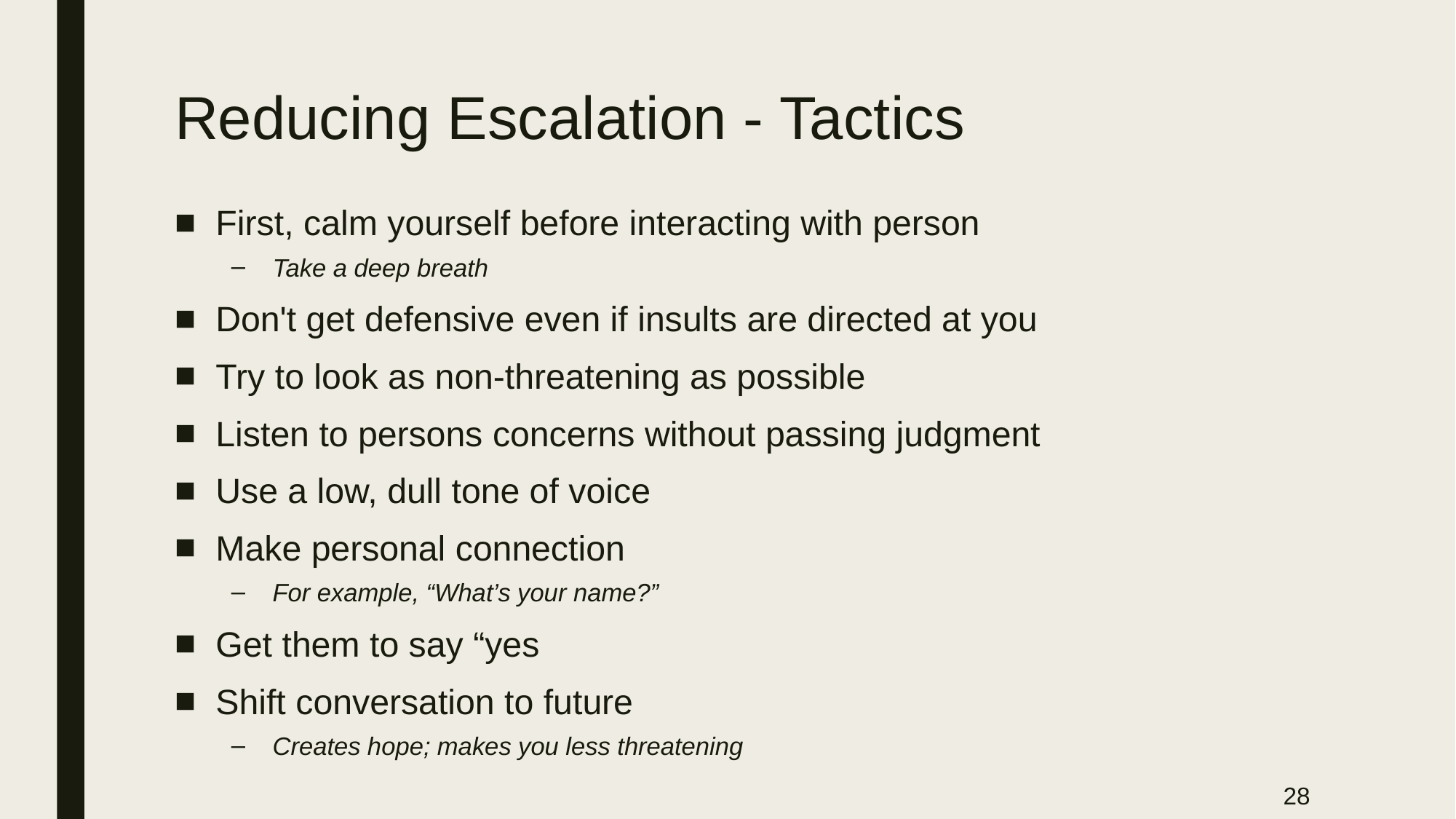

# Reducing Escalation - Tactics
First, calm yourself before interacting with person
Take a deep breath
Don't get defensive even if insults are directed at you
Try to look as non-threatening as possible
Listen to persons concerns without passing judgment
Use a low, dull tone of voice
Make personal connection
For example, “What’s your name?”
Get them to say “yes
Shift conversation to future
Creates hope; makes you less threatening

28